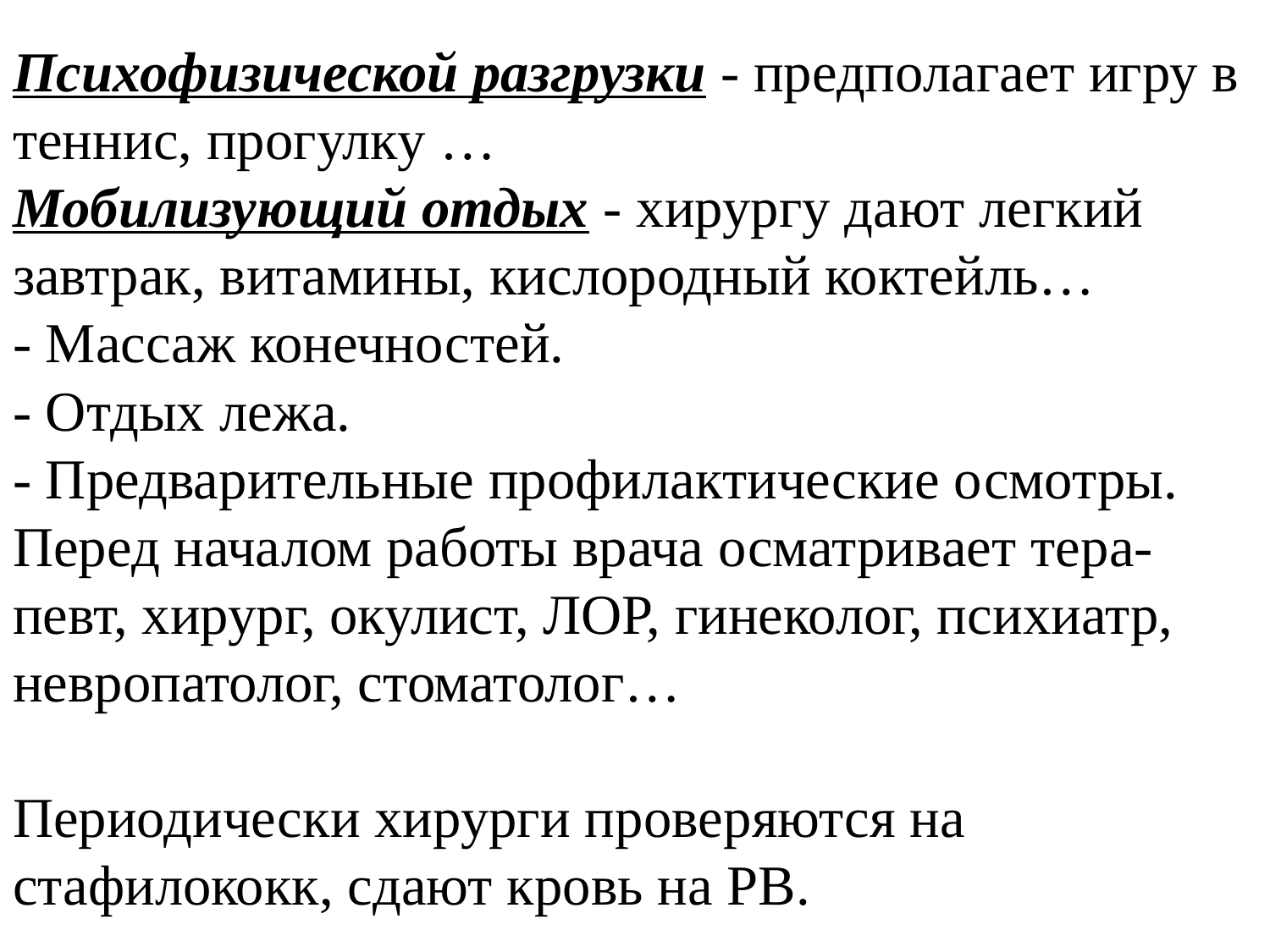

# Психофизической разгрузки - предполагает игру в теннис, прогулку … Мобилизующий отдых - хирургу дают легкий завтрак, витамины, кислородный коктейль… - Массаж конечностей. - Отдых лежа. - Предварительные профилактические осмотры. Перед началом работы врача осматривает тера-певт, хирург, окулист, ЛОР, гинеколог, психиатр, невропатолог, стоматолог… Периодически хирурги проверяются на стафилококк, сдают кровь на РВ.